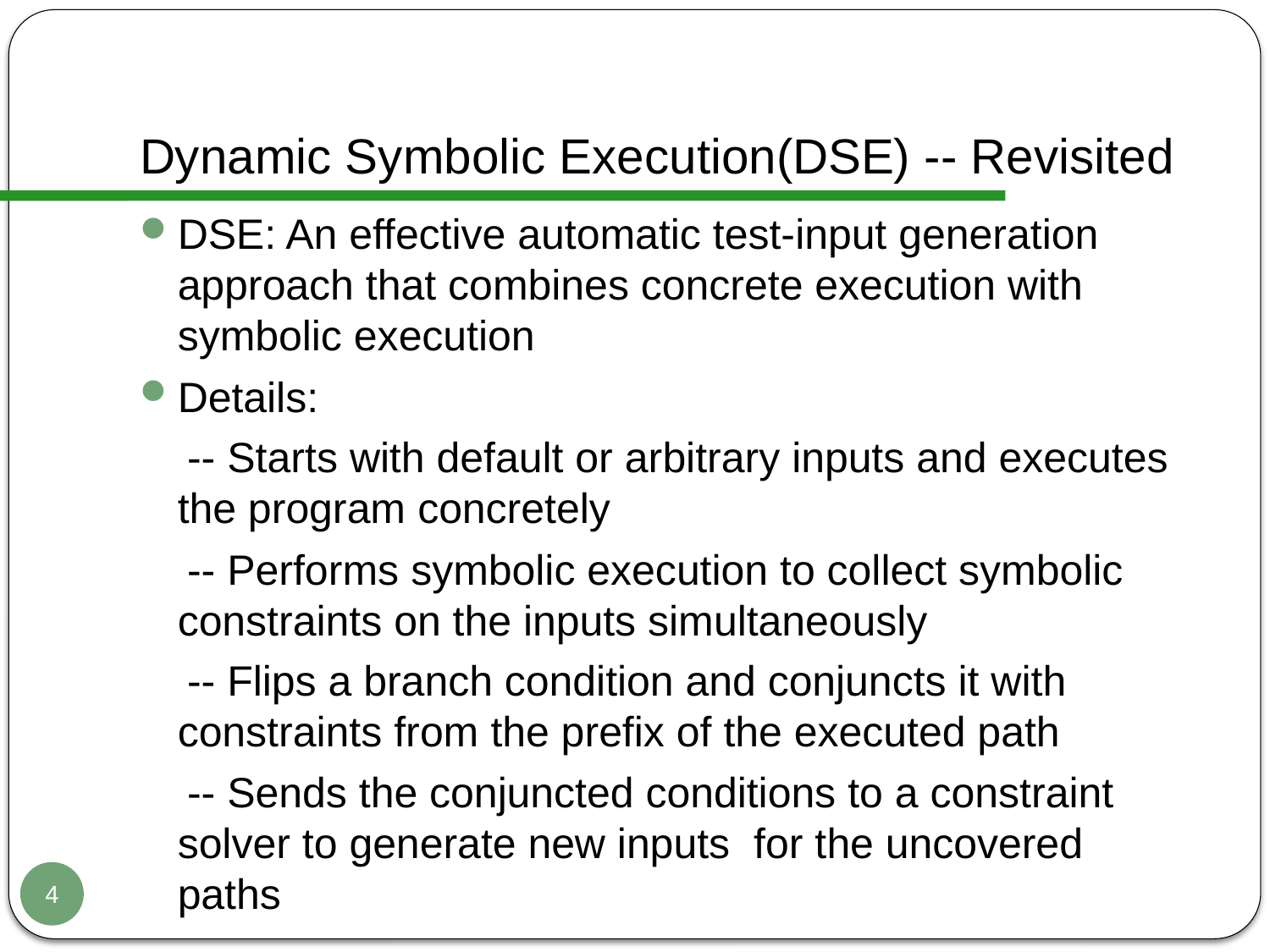

# Dynamic Symbolic Execution(DSE) -- Revisited
DSE: An effective automatic test-input generation approach that combines concrete execution with symbolic execution
Details:
    -- Starts with default or arbitrary inputs and executes the program concretely
    -- Performs symbolic execution to collect symbolic constraints on the inputs simultaneously
    -- Flips a branch condition and conjuncts it with constraints from the prefix of the executed path
    -- Sends the conjuncted conditions to a constraint solver to generate new inputs  for the uncovered paths

4